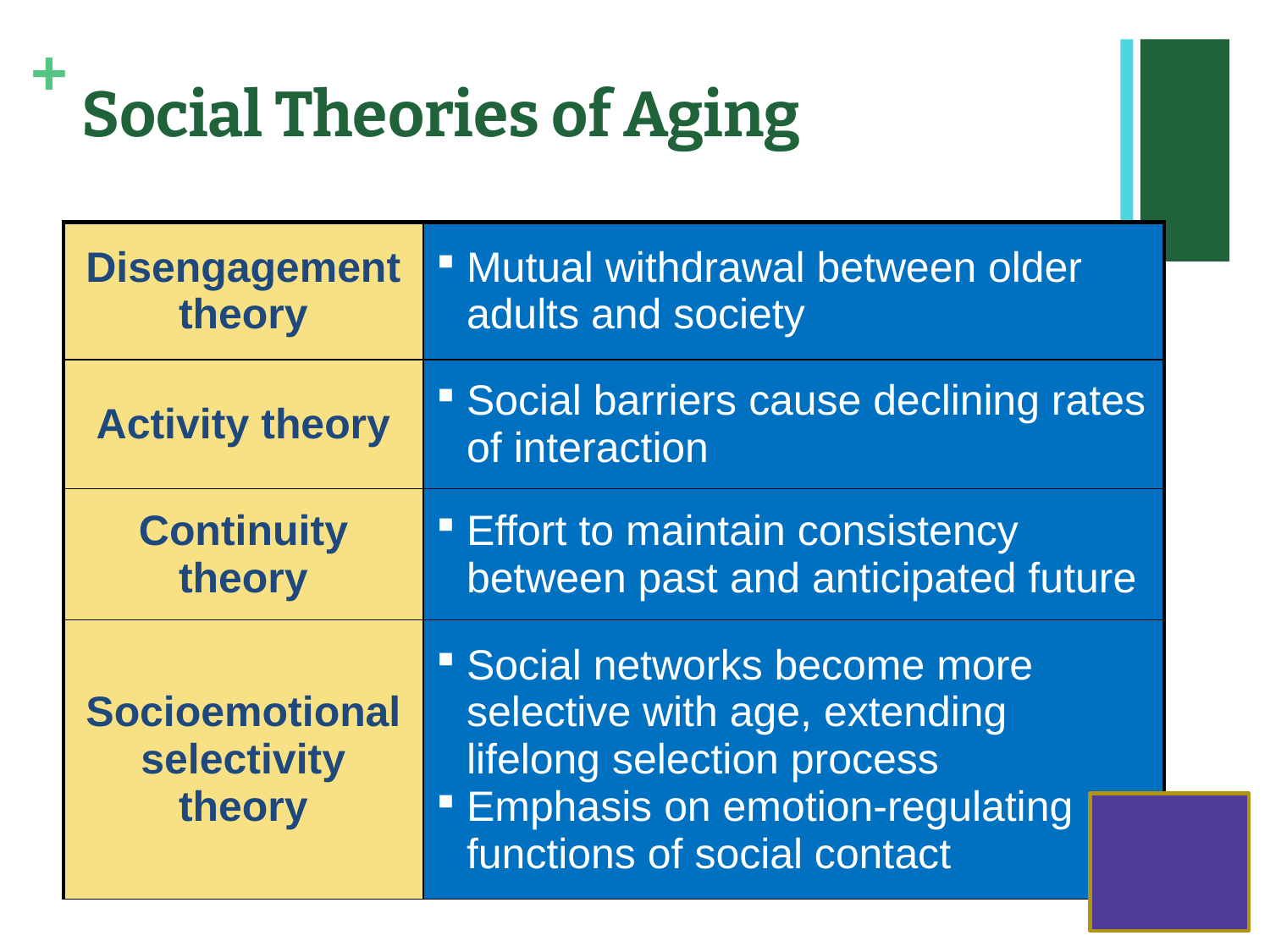

# Social Theories of Aging
| Disengagement theory | Mutual withdrawal between older adults and society |
| --- | --- |
| Activity theory | Social barriers cause declining rates of interaction |
| Continuity theory | Effort to maintain consistency between past and anticipated future |
| Socioemotional selectivity theory | Social networks become more selective with age, extending lifelong selection process Emphasis on emotion-regulating functions of social contact |